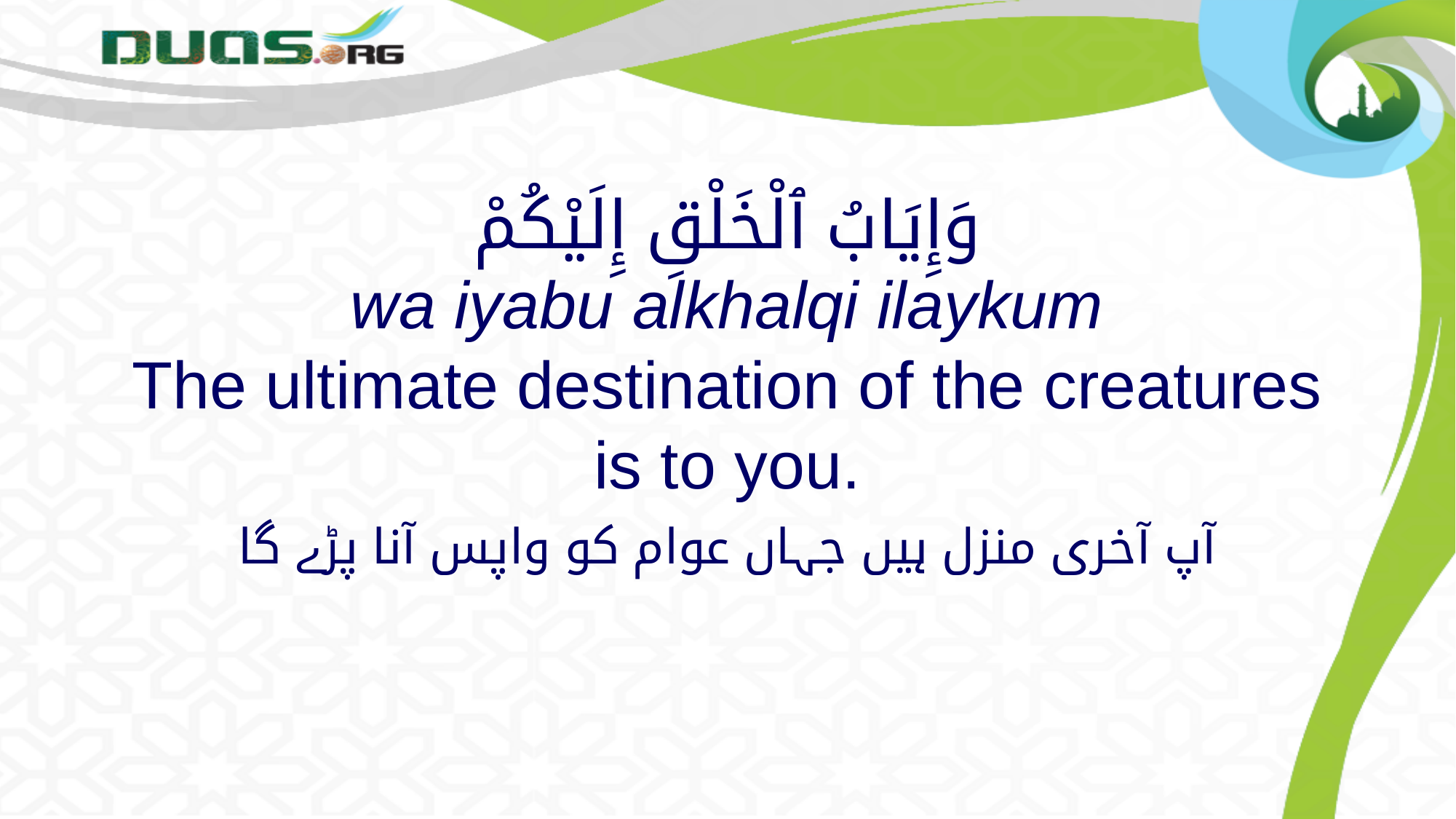

# وَإِيَابُ ٱلْخَلْقِ إِلَيْكُمْ wa iyabu alkhalqi ilaykum The ultimate destination of the creatures is to you.
آپ آخری منزل ہیں جہاں عوام کو واپس آنا پڑے گا